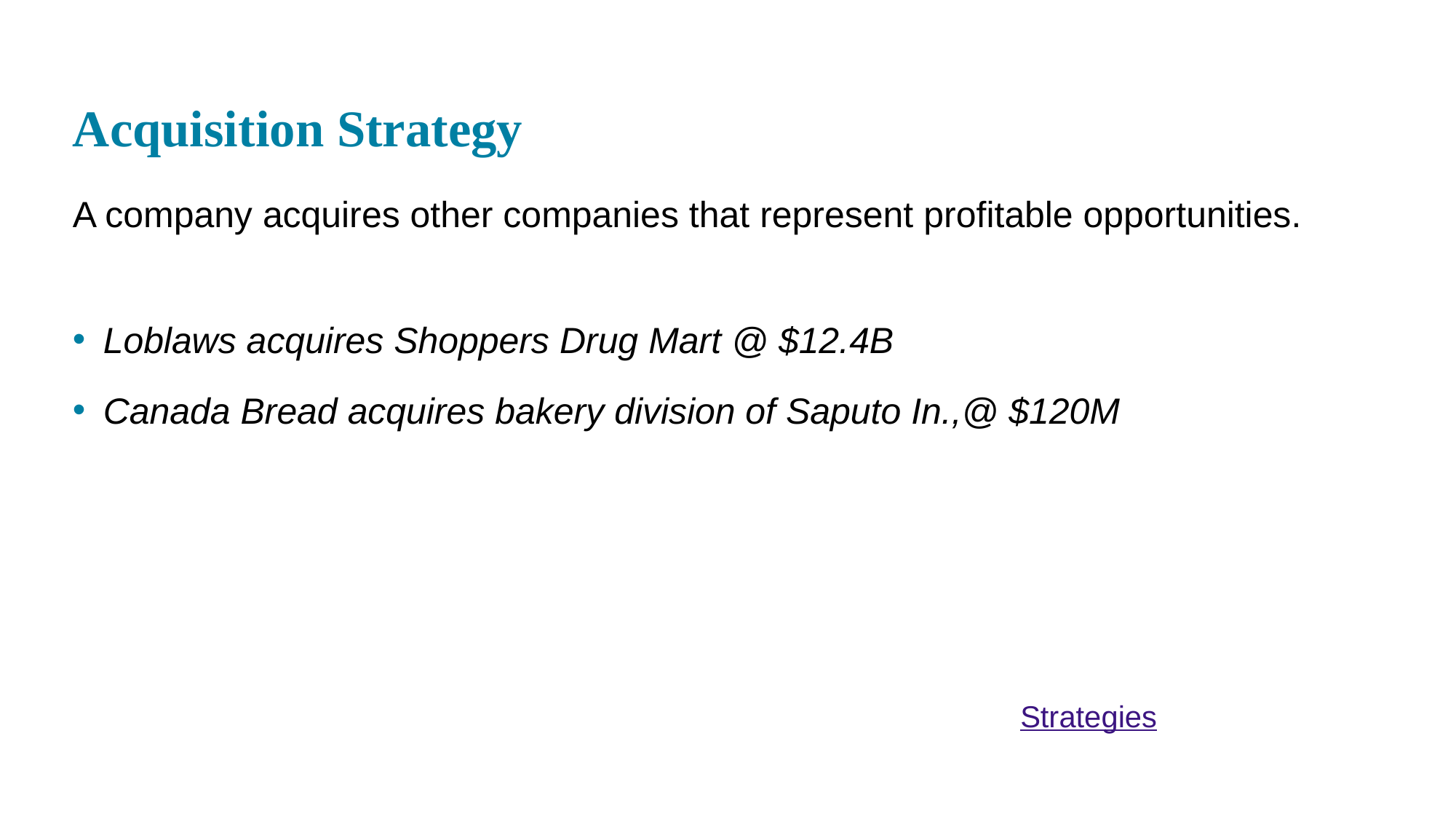

# Acquisition Strategy
A company acquires other companies that represent profitable opportunities.
Loblaws acquires Shoppers Drug Mart @ $12.4B
Canada Bread acquires bakery division of Saputo In.,@ $120M
Strategies